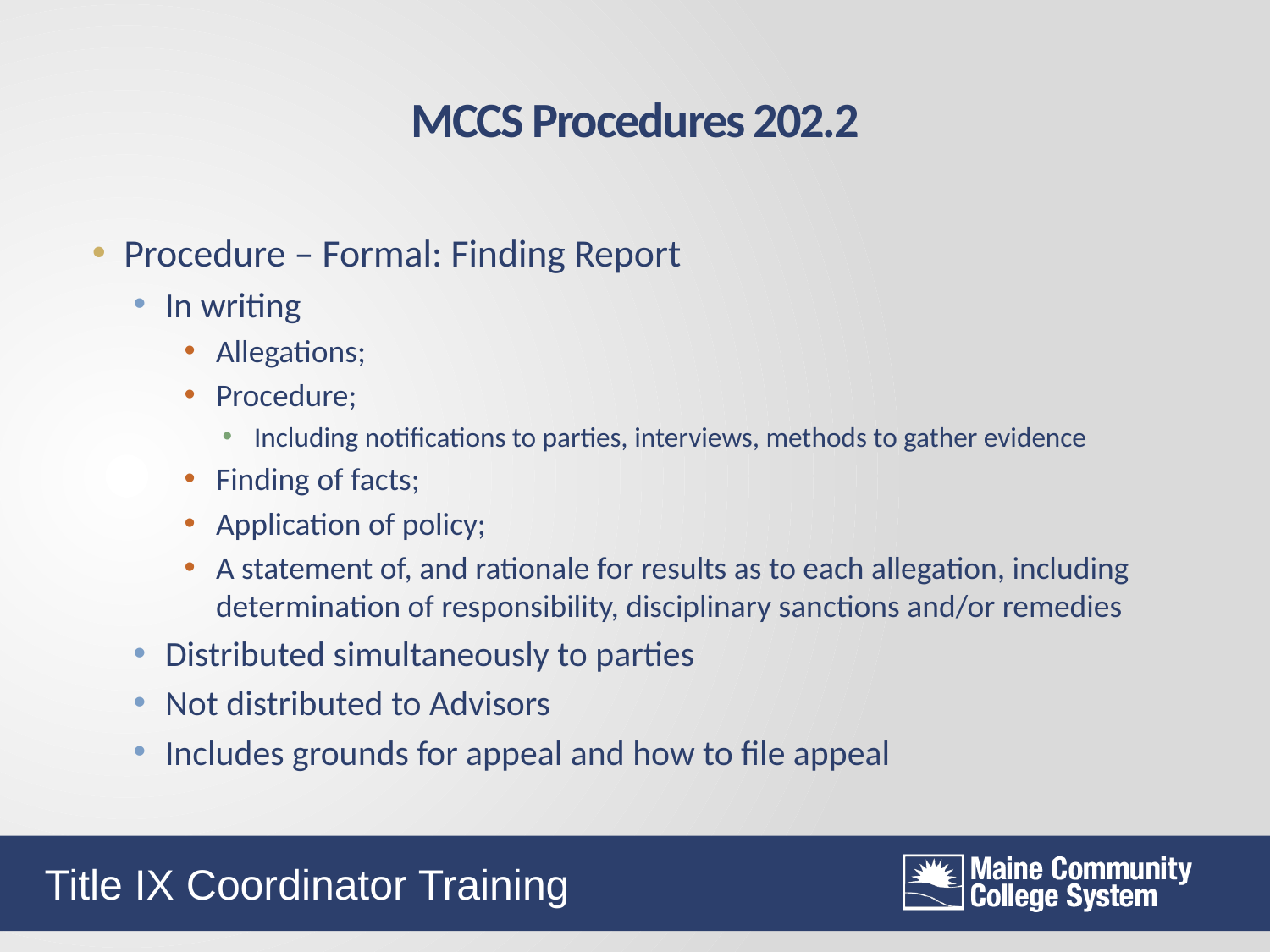

MCCS Procedures 202.2
Procedure – Formal: Finding Report
In writing
Allegations;
Procedure;
Including notifications to parties, interviews, methods to gather evidence
Finding of facts;
Application of policy;
A statement of, and rationale for results as to each allegation, including determination of responsibility, disciplinary sanctions and/or remedies
Distributed simultaneously to parties
Not distributed to Advisors
Includes grounds for appeal and how to file appeal

Title IX Coordinator Training